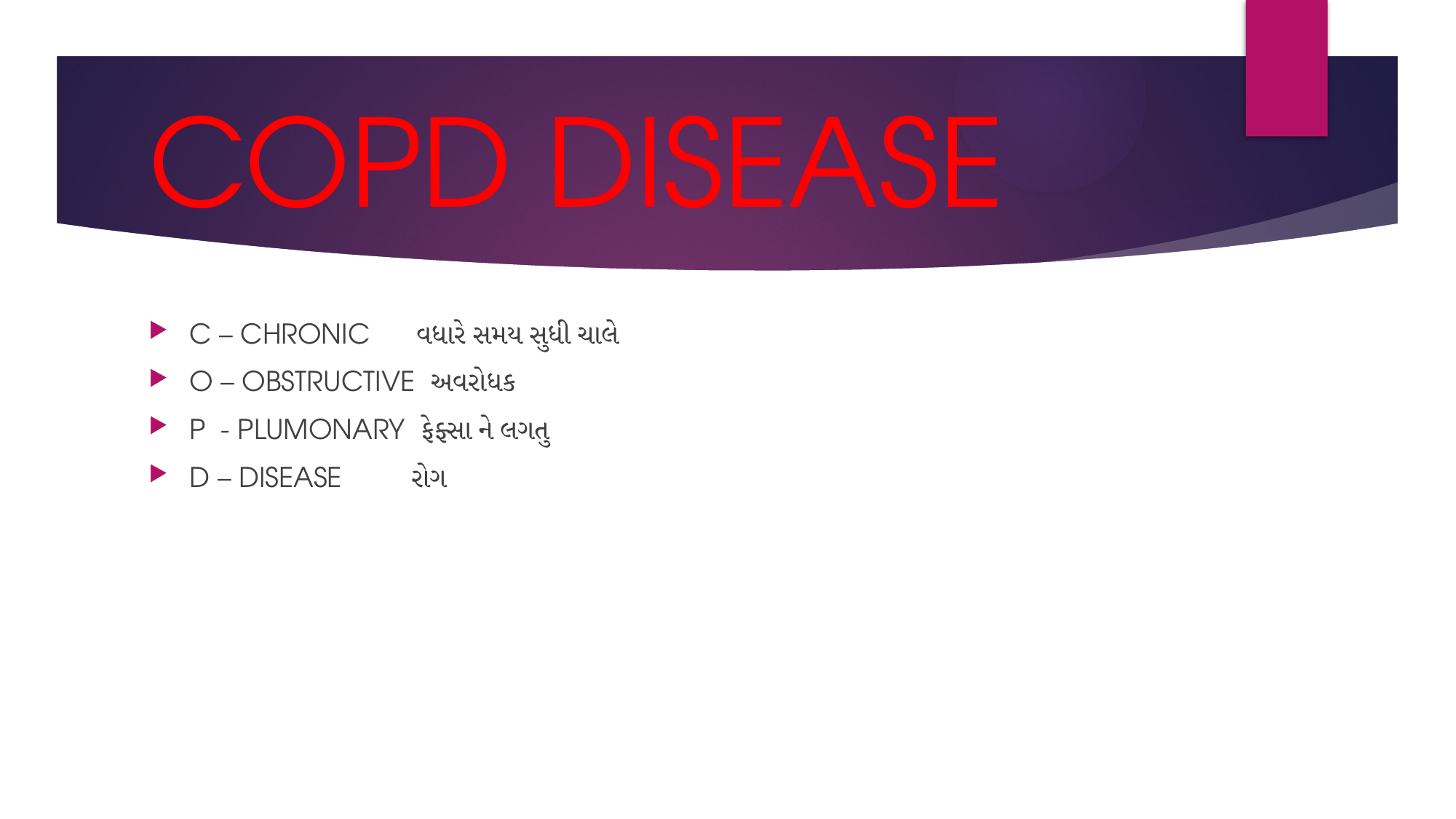

# COPD DISEASE
C – CHRONIC      વધારે સમય સુધી ચાલે
O – OBSTRUCTIVE  અવરોધક
P  ‌‌‌‌- PLUMONARY  ફેફ્સા ને લગતુ
D – DISEASE         રોગ